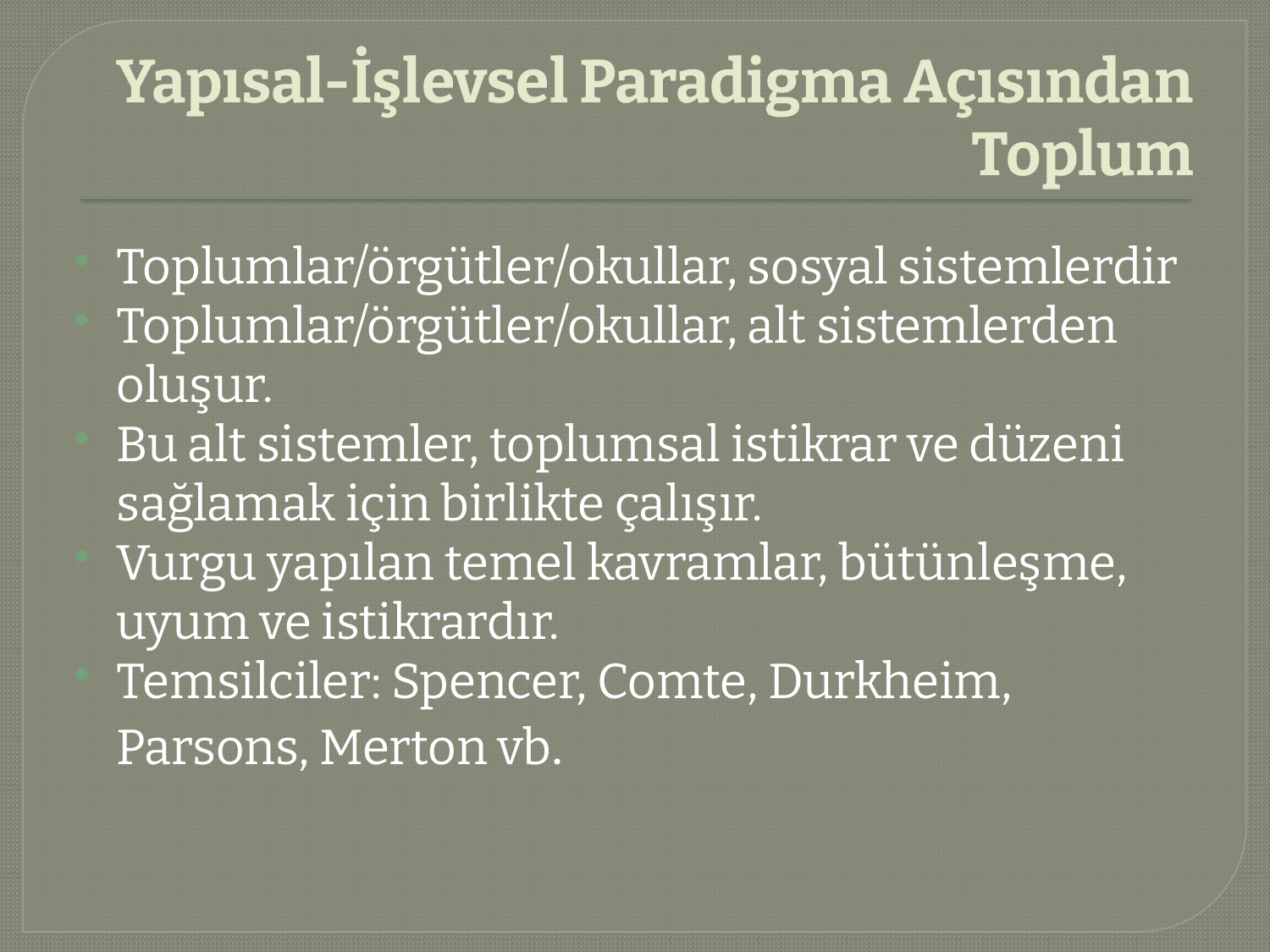

# Yapısal-İşlevsel Paradigma Açısından Toplum
Toplumlar/örgütler/okullar, sosyal sistemlerdir
Toplumlar/örgütler/okullar, alt sistemlerden oluşur.
Bu alt sistemler, toplumsal istikrar ve düzeni sağlamak için birlikte çalışır.
Vurgu yapılan temel kavramlar, bütünleşme, uyum ve istikrardır.
Temsilciler: Spencer, Comte, Durkheim, Parsons, Merton vb.